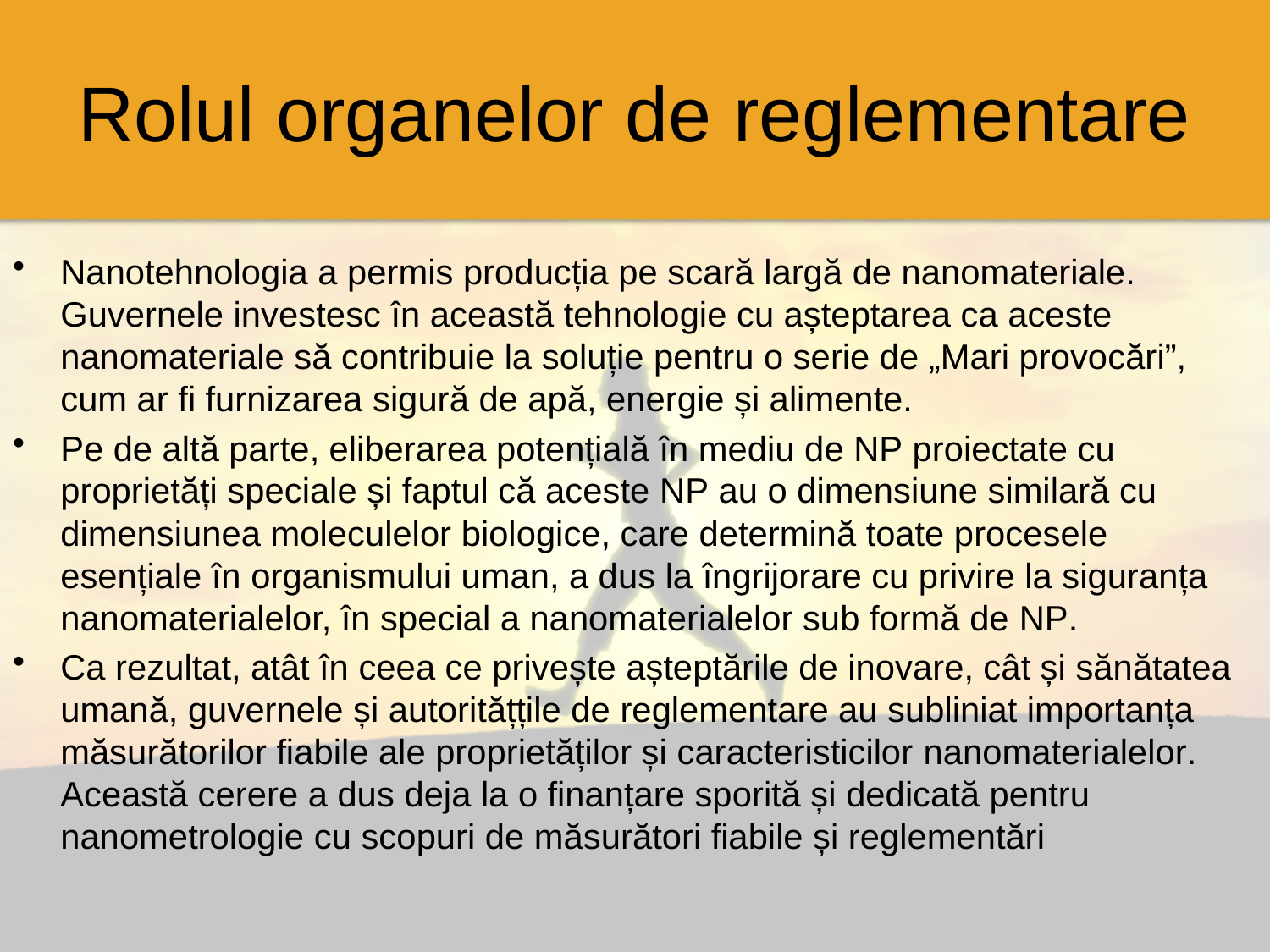

# Rolul organelor de reglementare
Nanotehnologia a permis producția pe scară largă de nanomateriale. Guvernele investesc în această tehnologie cu așteptarea ca aceste nanomateriale să contribuie la soluție pentru o serie de „Mari provocări”, cum ar fi furnizarea sigură de apă, energie și alimente.
Pe de altă parte, eliberarea potențială în mediu de NP proiectate cu proprietăți speciale și faptul că aceste NP au o dimensiune similară cu dimensiunea moleculelor biologice, care determină toate procesele esențiale în organismului uman, a dus la îngrijorare cu privire la siguranța nanomaterialelor, în special a nanomaterialelor sub formă de NP.
Ca rezultat, atât în ​​ceea ce privește așteptările de inovare, cât și sănătatea umană, guvernele și autoritățțile de reglementare au subliniat importanța măsurătorilor fiabile ale proprietăților și caracteristicilor nanomaterialelor. Această cerere a dus deja la o finanțare sporită și dedicată pentru nanometrologie cu scopuri de măsurători fiabile și reglementări